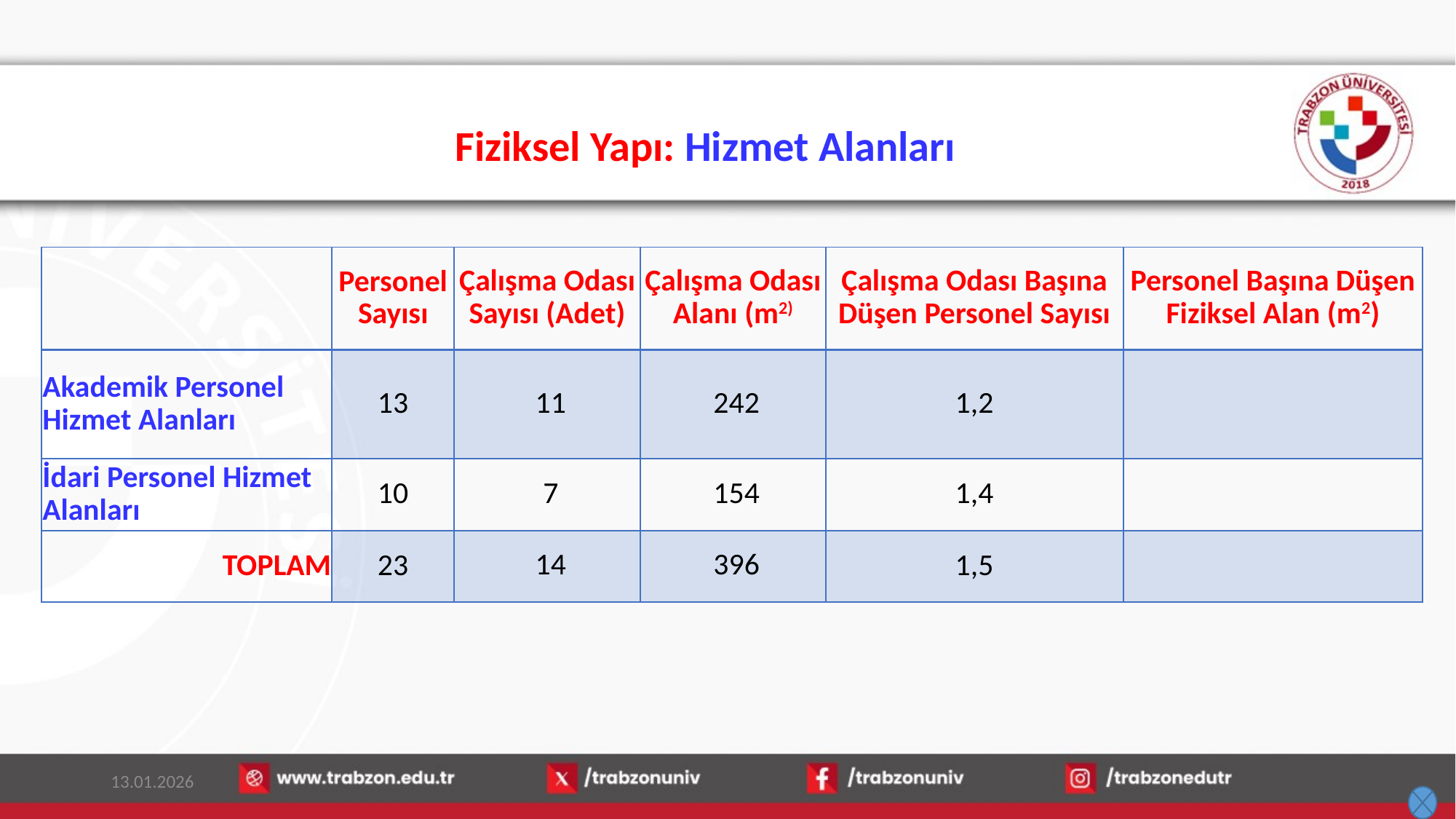

# Fiziksel Yapı: Hizmet Alanları
|  | Personel Sayısı | Çalışma Odası Sayısı (Adet) | Çalışma Odası Alanı (m2) | Çalışma Odası Başına Düşen Personel Sayısı | Personel Başına Düşen Fiziksel Alan (m2) |
| --- | --- | --- | --- | --- | --- |
| Akademik Personel Hizmet Alanları | 13 | 11 | 242 | 1,2 |  |
| İdari Personel Hizmet Alanları | 10 | 7 | 154 | 1,4 |  |
| TOPLAM | 23 | 14 | 396 | 1,5 |  |
13.01.2026
47